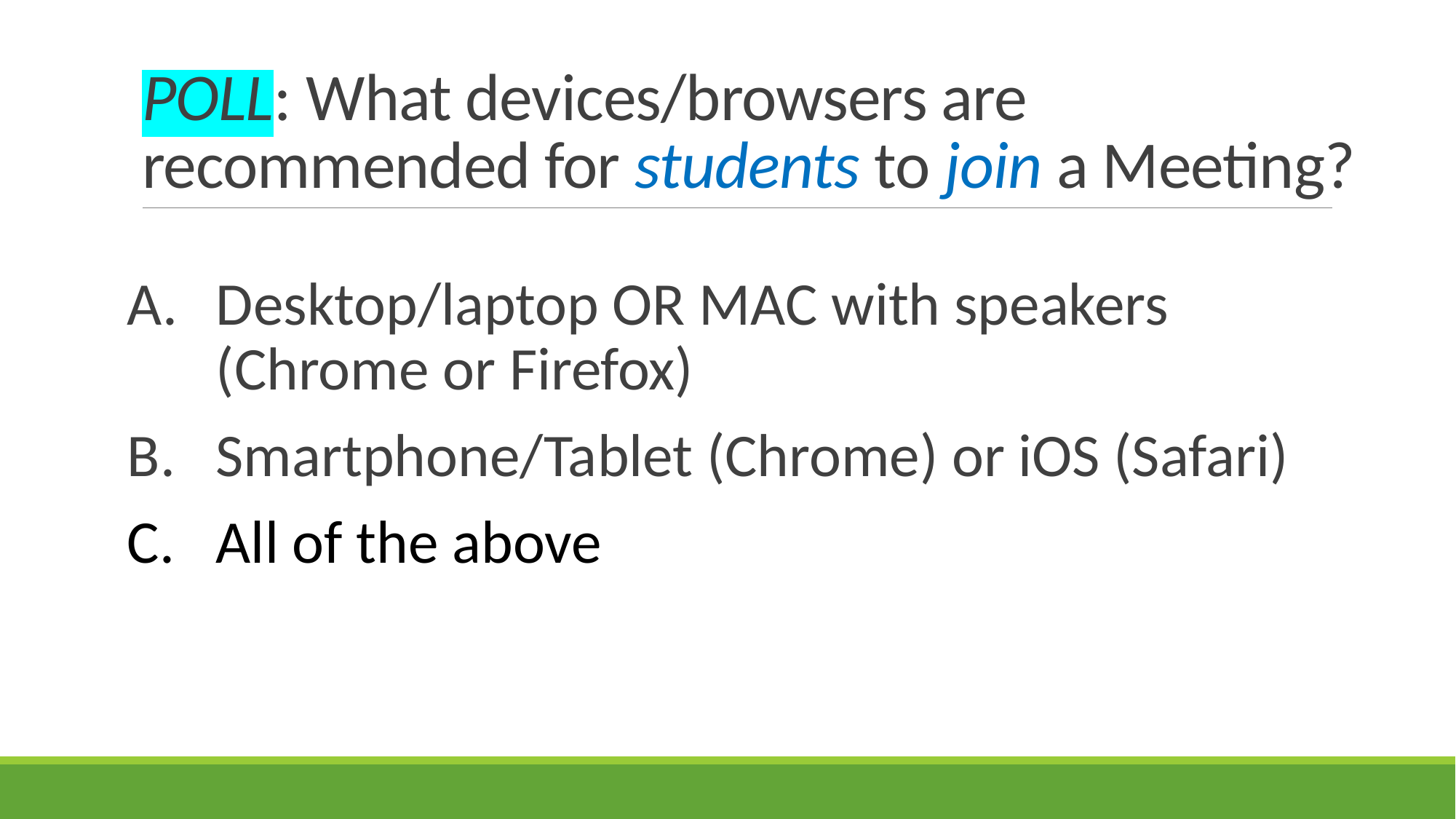

# POLL: What devices/browsers are recommended for students to join a Meeting?

Desktop/laptop OR MAC with speakers (Chrome or Firefox)
Smartphone/Tablet (Chrome) or iOS (Safari)
All of the above